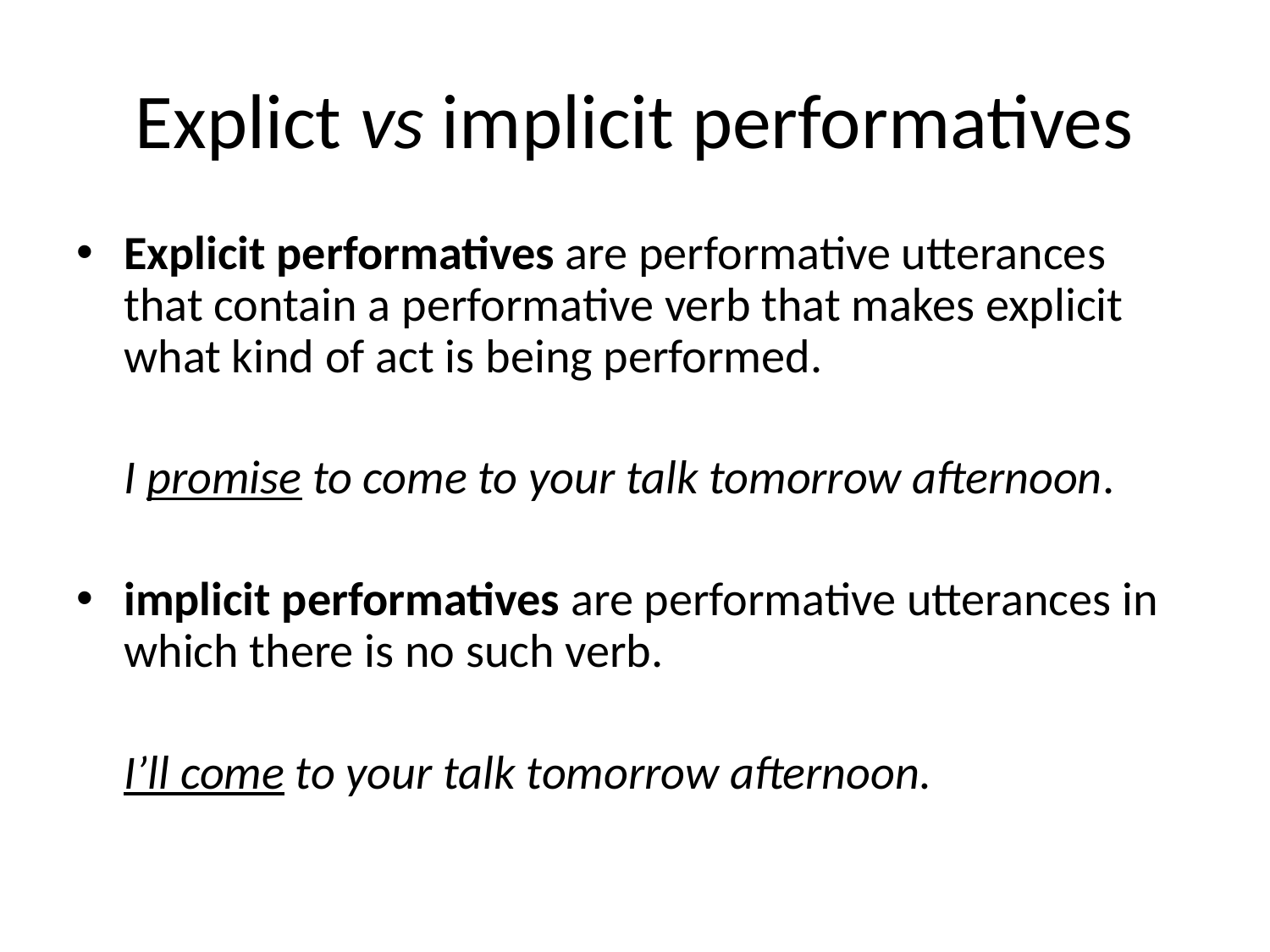

# Explict vs implicit performatives
Explicit performatives are performative utterances that contain a performative verb that makes explicit what kind of act is being performed.

	I promise to come to your talk tomorrow afternoon.

implicit performatives are performative utterances in which there is no such verb.

	I’ll come to your talk tomorrow afternoon.